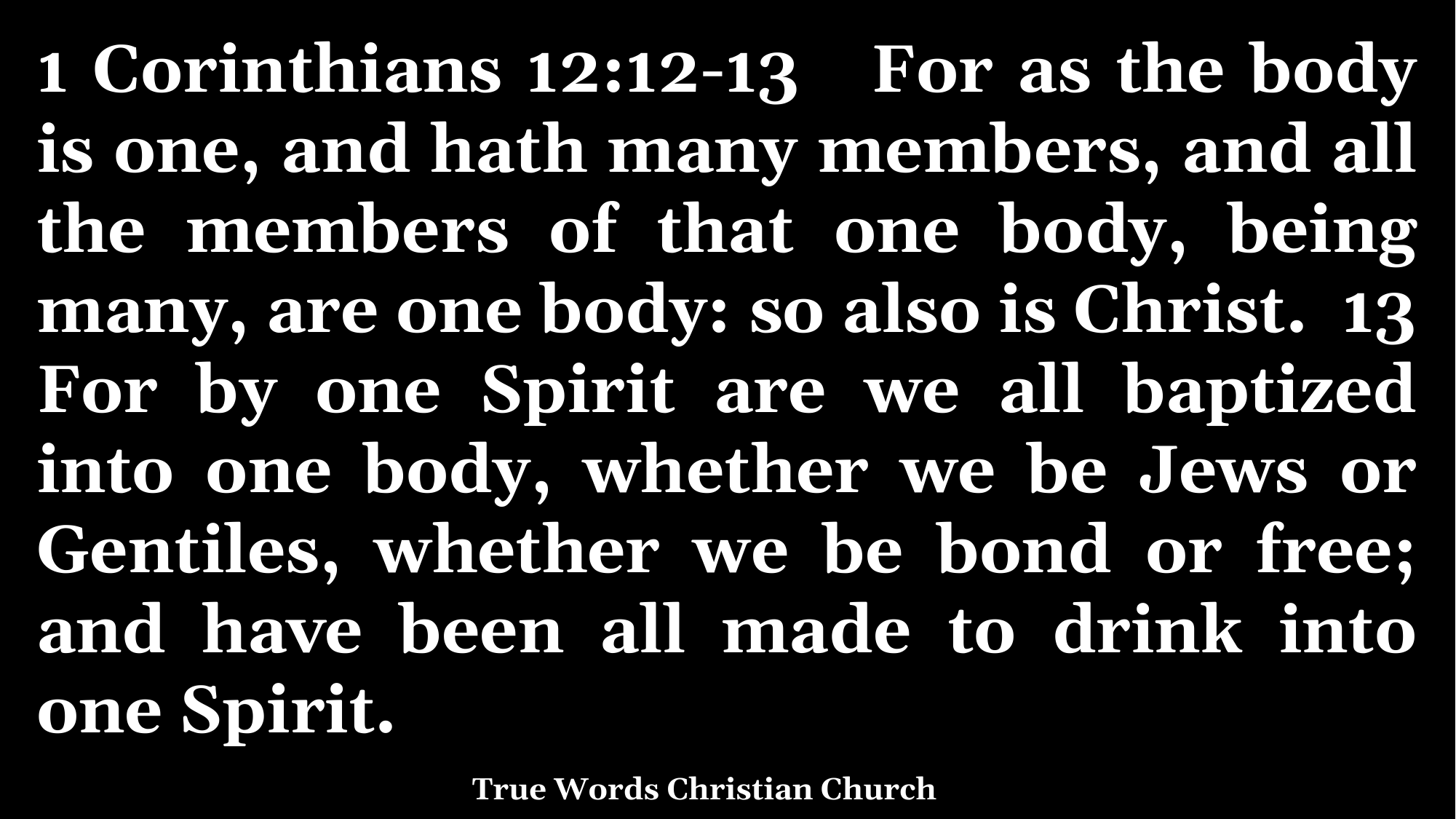

1 Corinthians 12:12-13   For as the body is one, and hath many members, and all the members of that one body, being many, are one body: so also is Christ.  13 For by one Spirit are we all baptized into one body, whether we be Jews or Gentiles, whether we be bond or free; and have been all made to drink into one Spirit.
True Words Christian Church